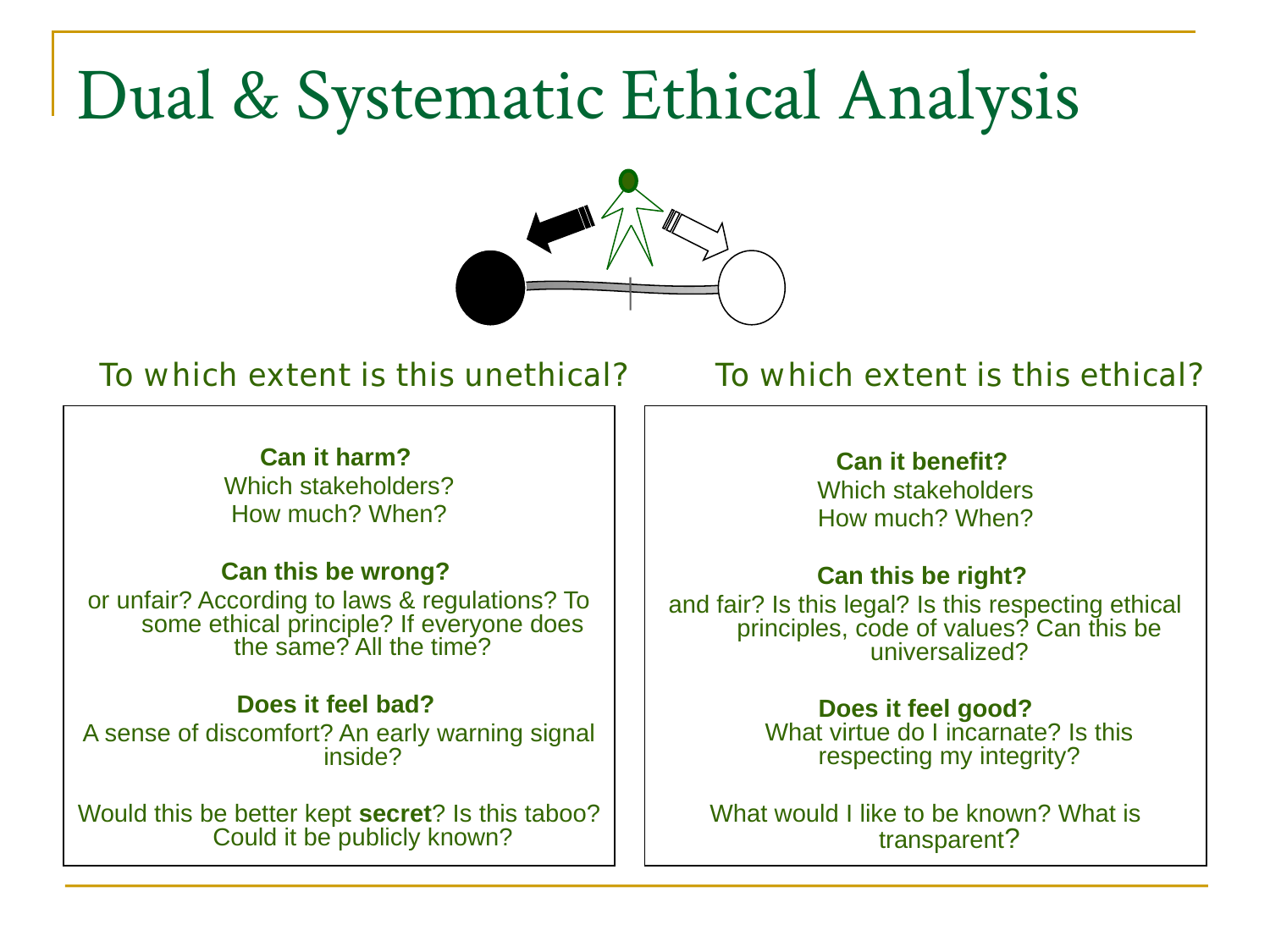

# Dual & Systematic Ethical Analysis

To which extent is this unethical?

To which extent is this ethical?

Can it harm?
Which stakeholders?
How much? When?

Can this be wrong?
or unfair? According to laws & regulations? To some ethical principle? If everyone does the same? All the time?

Does it feel bad?
A sense of discomfort? An early warning signal inside?

Would this be better kept secret? Is this taboo? Could it be publicly known?

Can it benefit?
Which stakeholders
How much? When?

Can this be right?
and fair? Is this legal? Is this respecting ethical principles, code of values? Can this be universalized?

Does it feel good?
What virtue do I incarnate? Is this respecting my integrity?

What would I like to be known? What is transparent?
Marc Le Menestrel, UPF & INSEAD, for